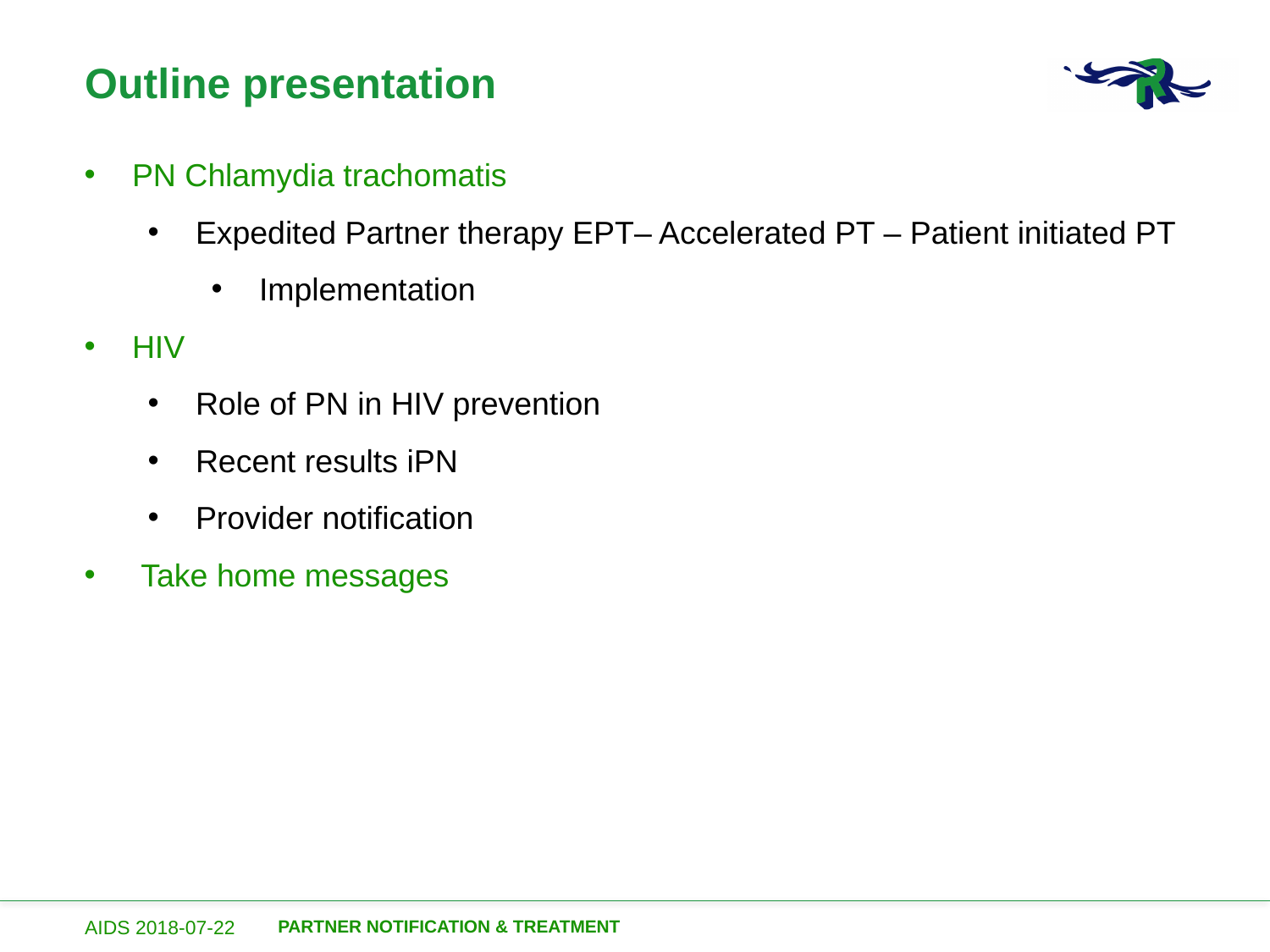

# Outline presentation
PN Chlamydia trachomatis
Expedited Partner therapy EPT– Accelerated PT – Patient initiated PT
Implementation
HIV
Role of PN in HIV prevention
Recent results iPN
Provider notification
 Take home messages

AIDS 2018-07-22
Partner notification & treatment